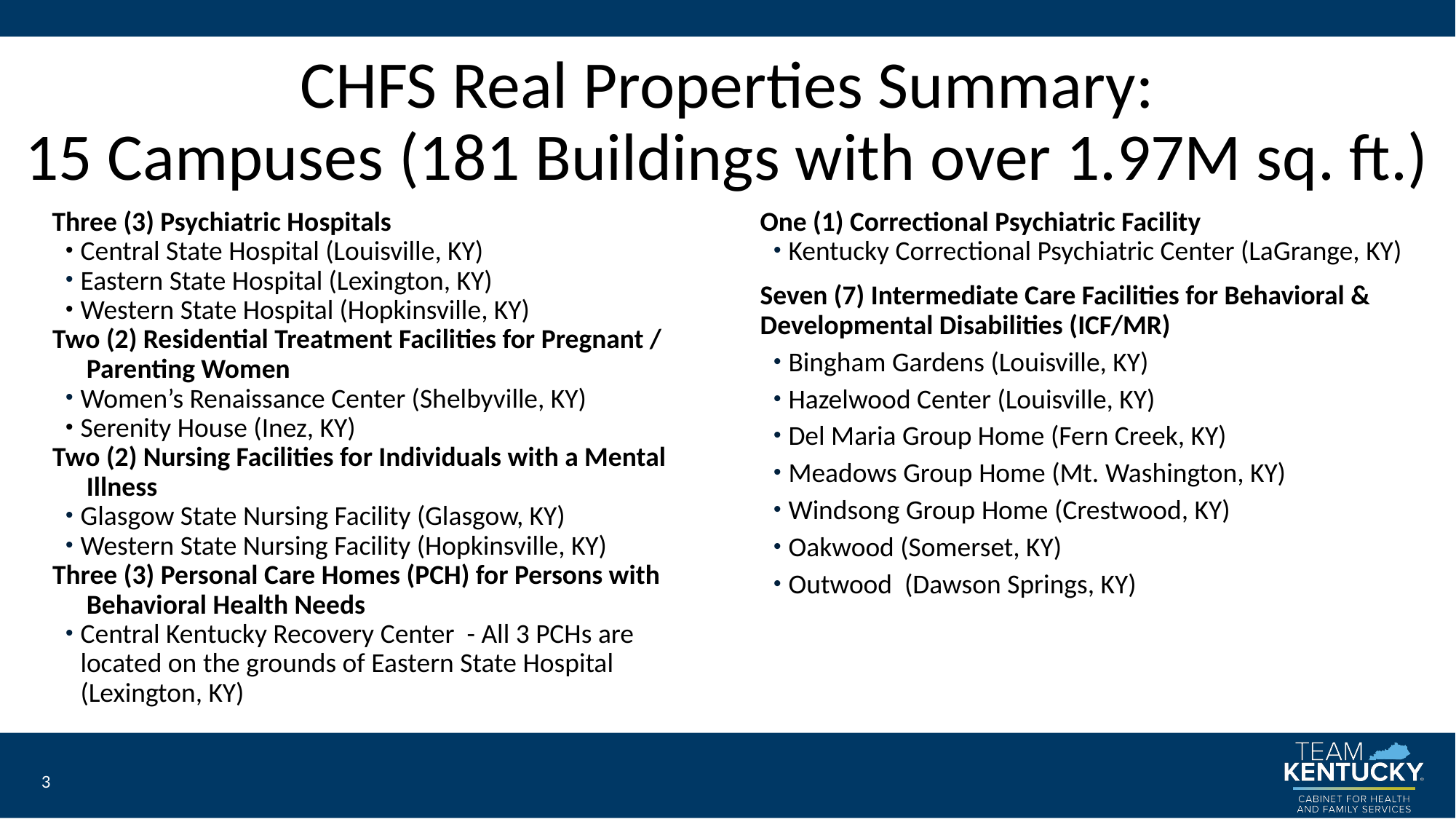

# CHFS Real Properties Summary: 15 Campuses (181 Buildings with over 1.97M sq. ft.)
Three (3) Psychiatric Hospitals
Central State Hospital (Louisville, KY)
Eastern State Hospital (Lexington, KY)
Western State Hospital (Hopkinsville, KY)
Two (2) Residential Treatment Facilities for Pregnant / Parenting Women
Women’s Renaissance Center (Shelbyville, KY)
Serenity House (Inez, KY)
Two (2) Nursing Facilities for Individuals with a Mental Illness
Glasgow State Nursing Facility (Glasgow, KY)
Western State Nursing Facility (Hopkinsville, KY)
Three (3) Personal Care Homes (PCH) for Persons with Behavioral Health Needs
Central Kentucky Recovery Center  - All 3 PCHs are located on the grounds of Eastern State Hospital (Lexington, KY)
One (1) Correctional Psychiatric Facility
Kentucky Correctional Psychiatric Center (LaGrange, KY)
Seven (7) Intermediate Care Facilities for Behavioral & Developmental Disabilities (ICF/MR)
Bingham Gardens (Louisville, KY)
Hazelwood Center (Louisville, KY)
Del Maria Group Home (Fern Creek, KY)
Meadows Group Home (Mt. Washington, KY)
Windsong Group Home (Crestwood, KY)
Oakwood (Somerset, KY)
Outwood  (Dawson Springs, KY)
3